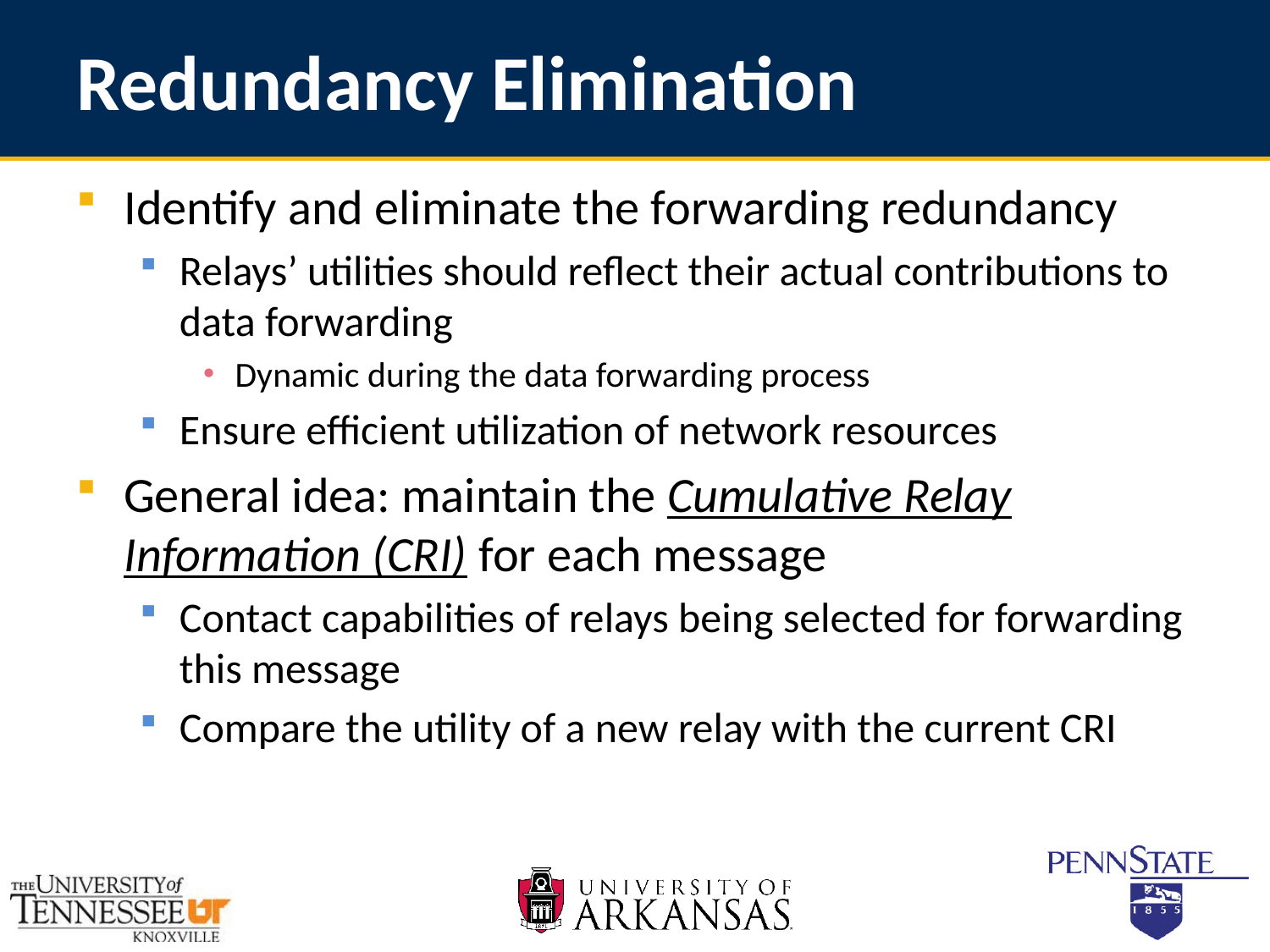

# Redundancy Elimination
Identify and eliminate the forwarding redundancy
Relays’ utilities should reflect their actual contributions to data forwarding
Dynamic during the data forwarding process
Ensure efficient utilization of network resources
General idea: maintain the Cumulative Relay Information (CRI) for each message
Contact capabilities of relays being selected for forwarding this message
Compare the utility of a new relay with the current CRI